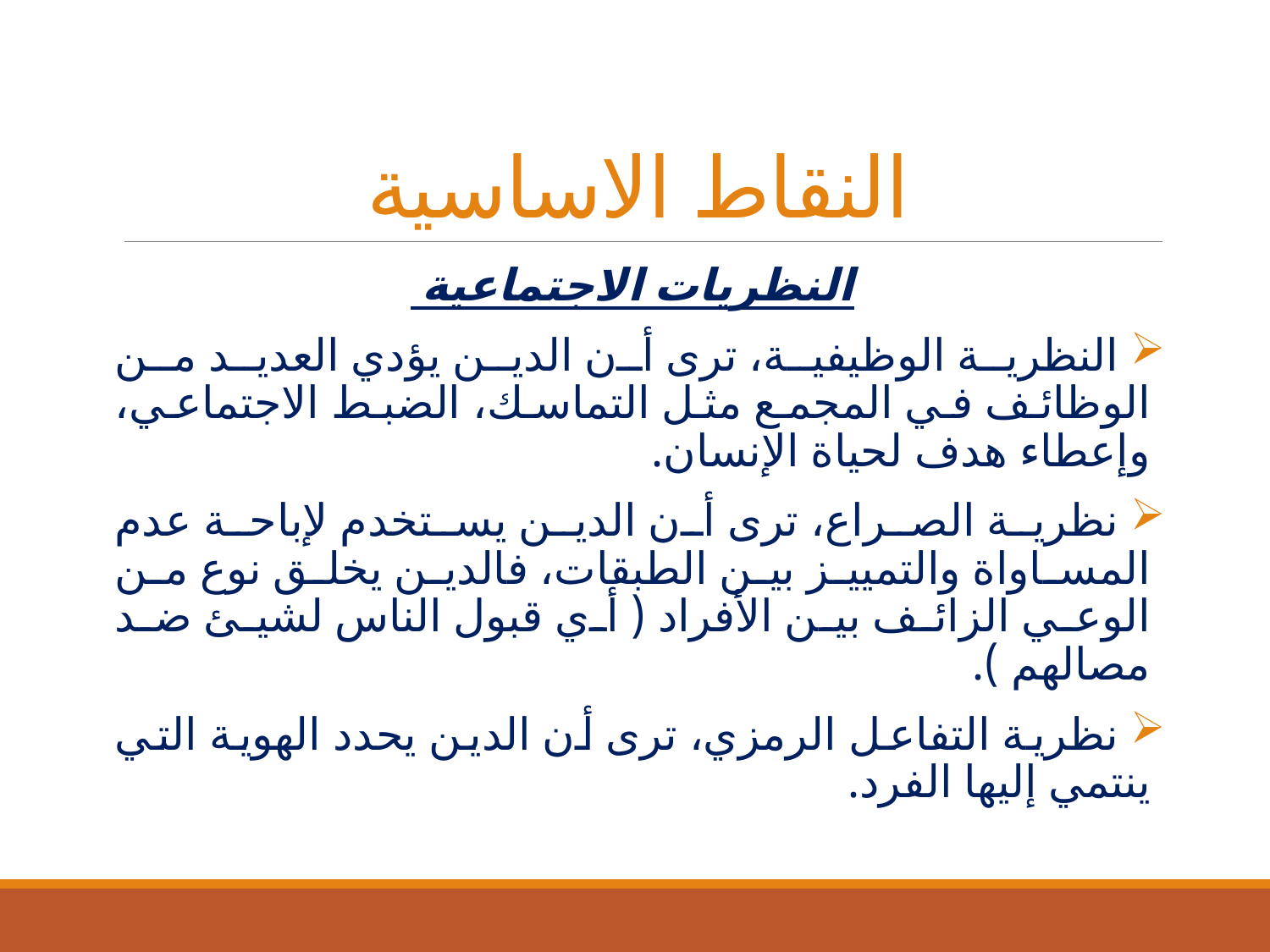

# النقاط الاساسية
النظريات الاجتماعية
 النظرية الوظيفية، ترى أن الدين يؤدي العديد من الوظائف في المجمع مثل التماسك، الضبط الاجتماعي، وإعطاء هدف لحياة الإنسان.
 نظرية الصراع، ترى أن الدين يستخدم لإباحة عدم المساواة والتمييز بين الطبقات، فالدين يخلق نوع من الوعي الزائف بين الأفراد ( أي قبول الناس لشيئ ضد مصالهم ).
 نظرية التفاعل الرمزي، ترى أن الدين يحدد الهوية التي ينتمي إليها الفرد.